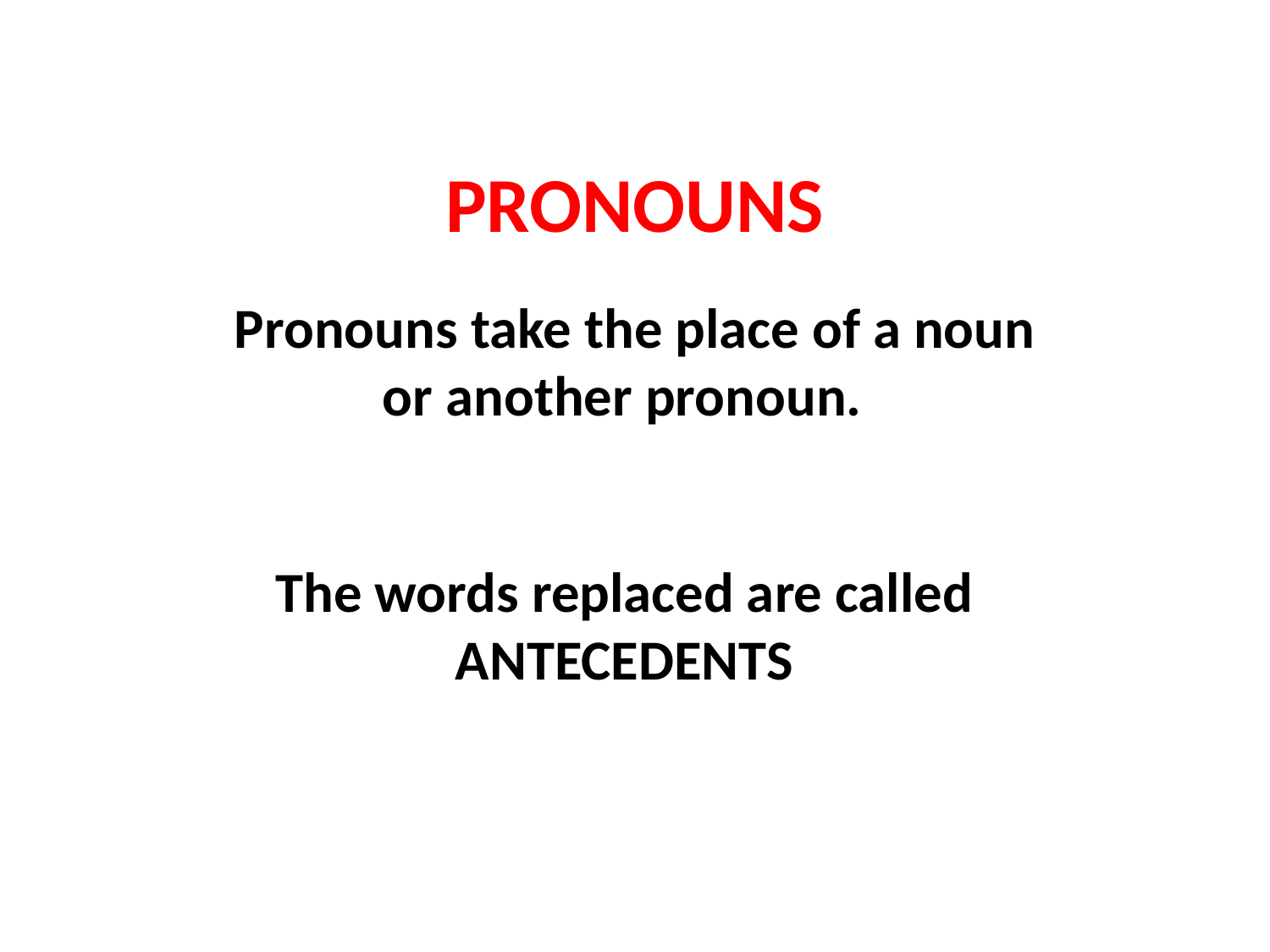

# PRONOUNS
Pronouns take the place of a noun or another pronoun.
The words replaced are called ANTECEDENTS